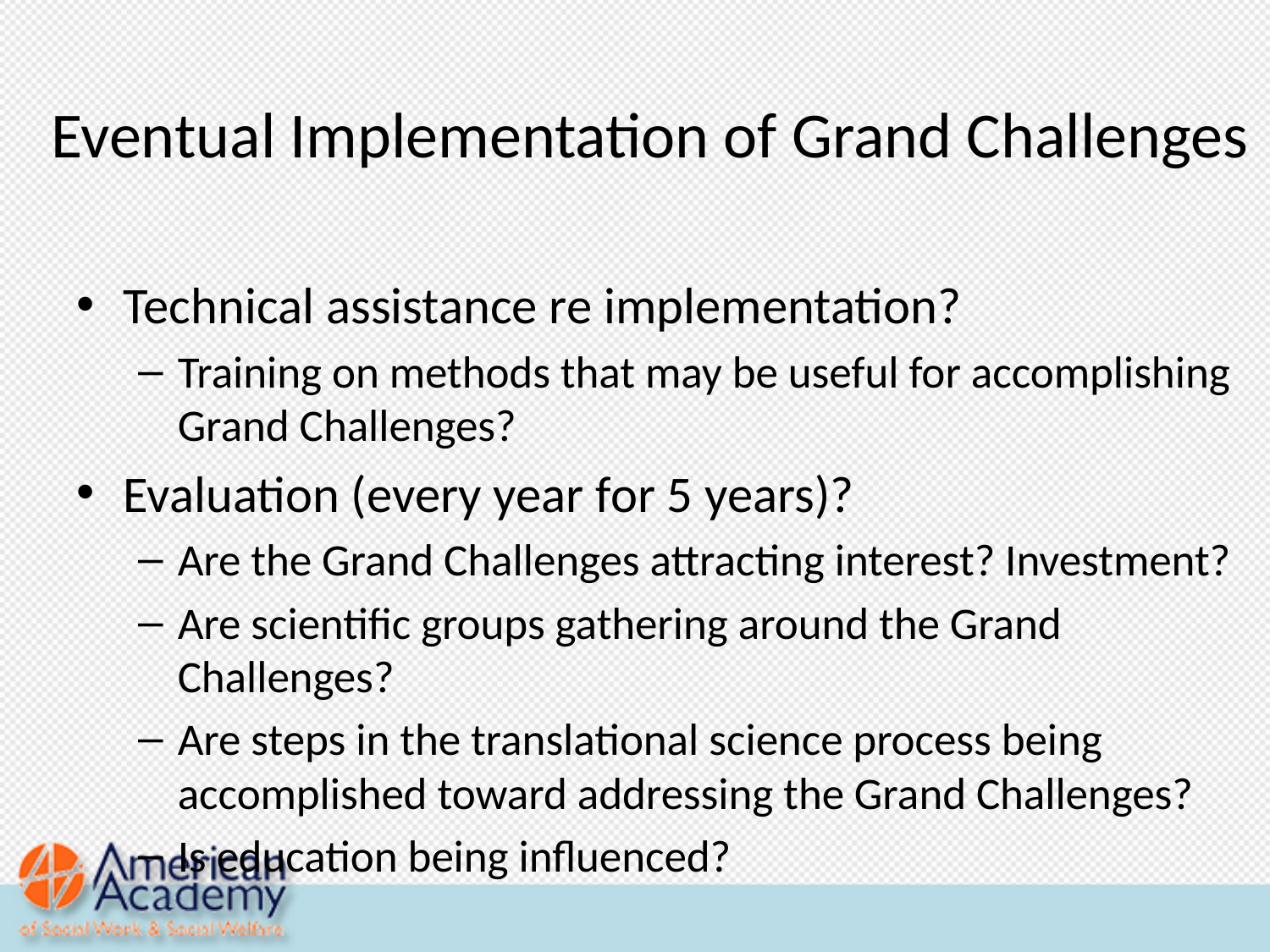

# Eventual Implementation of Grand Challenges
Technical assistance re implementation?
Training on methods that may be useful for accomplishing Grand Challenges?
Evaluation (every year for 5 years)?
Are the Grand Challenges attracting interest? Investment?
Are scientific groups gathering around the Grand Challenges?
Are steps in the translational science process being accomplished toward addressing the Grand Challenges?
Is education being influenced?